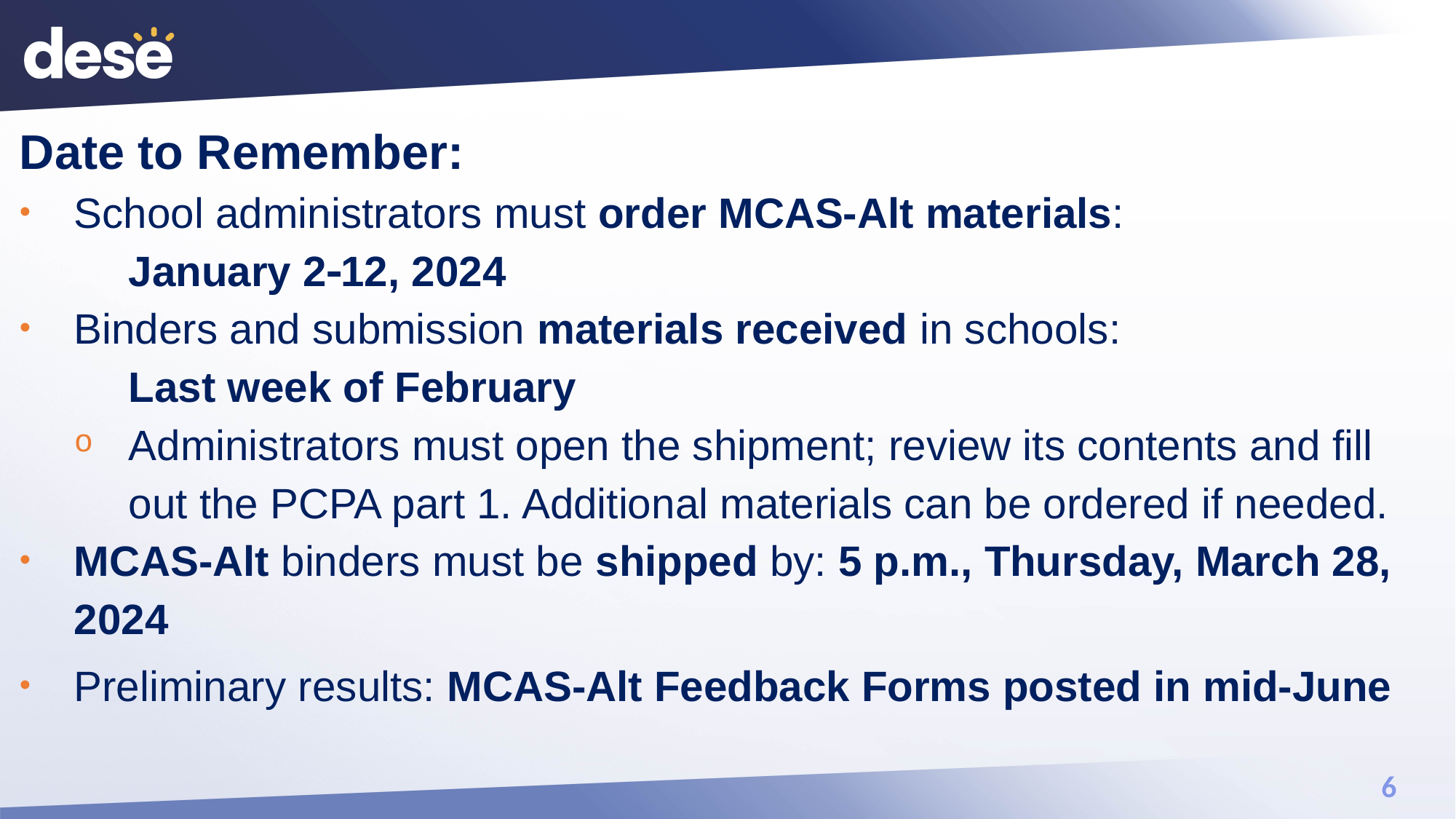

Date to Remember:
School administrators must order MCAS-Alt materials:
	January 2−12, 2024
Binders and submission materials received in schools:
	Last week of February
Administrators must open the shipment; review its contents and fill out the PCPA part 1. Additional materials can be ordered if needed.
MCAS-Alt binders must be shipped by: 5 p.m., Thursday, March 28, 2024
Preliminary results: MCAS-Alt Feedback Forms posted in mid-June